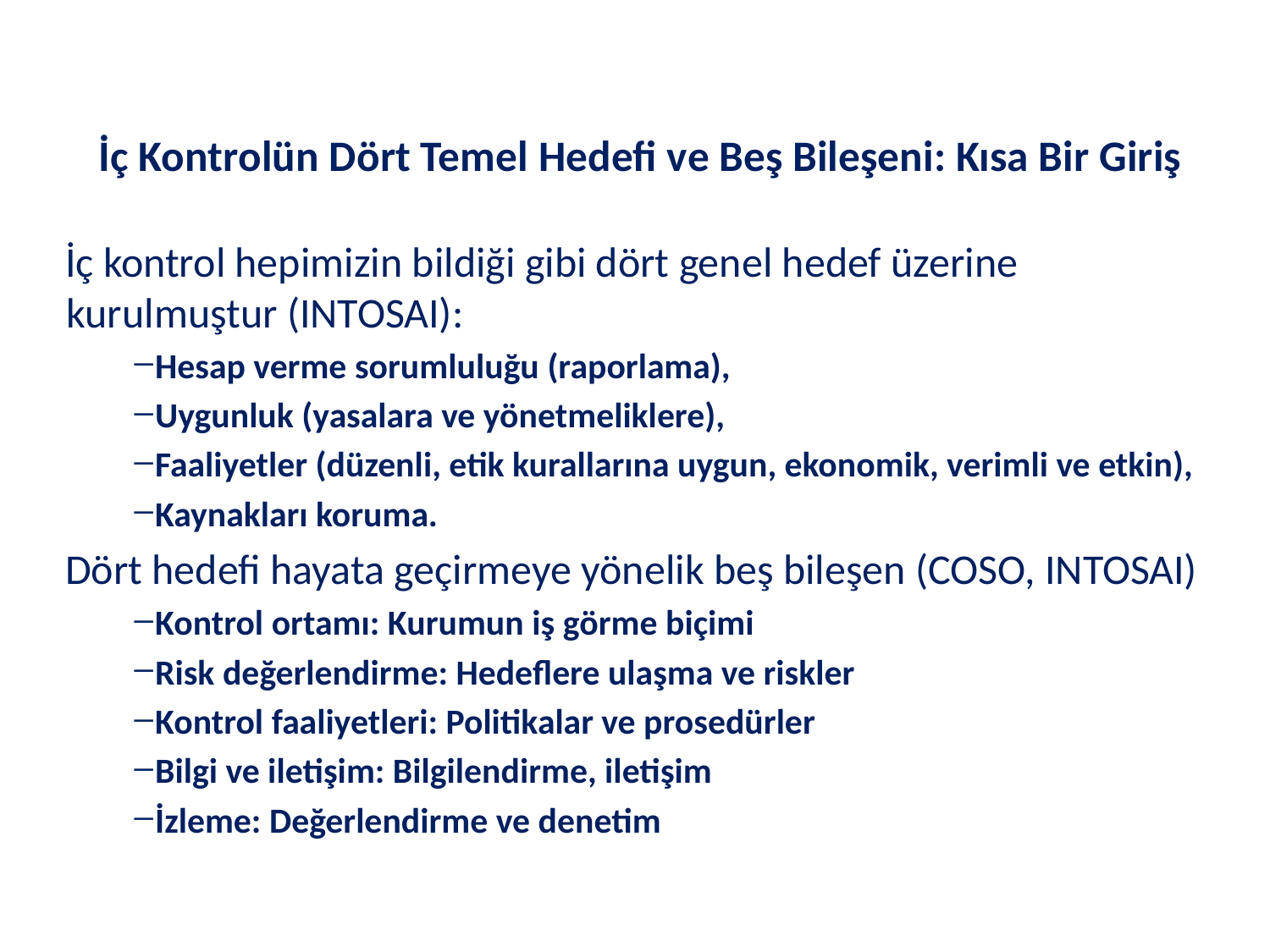

# İç Kontrolün Dört Temel Hedefi ve Beş Bileşeni: Kısa Bir Giriş
İç kontrol hepimizin bildiği gibi dört genel hedef üzerine kurulmuştur (INTOSAI):
Hesap verme sorumluluğu (raporlama),
Uygunluk (yasalara ve yönetmeliklere),
Faaliyetler (düzenli, etik kurallarına uygun, ekonomik, verimli ve etkin),
Kaynakları koruma.
Dört hedefi hayata geçirmeye yönelik beş bileşen (COSO, INTOSAI)
Kontrol ortamı: Kurumun iş görme biçimi
Risk değerlendirme: Hedeflere ulaşma ve riskler
Kontrol faaliyetleri: Politikalar ve prosedürler
Bilgi ve iletişim: Bilgilendirme, iletişim
İzleme: Değerlendirme ve denetim